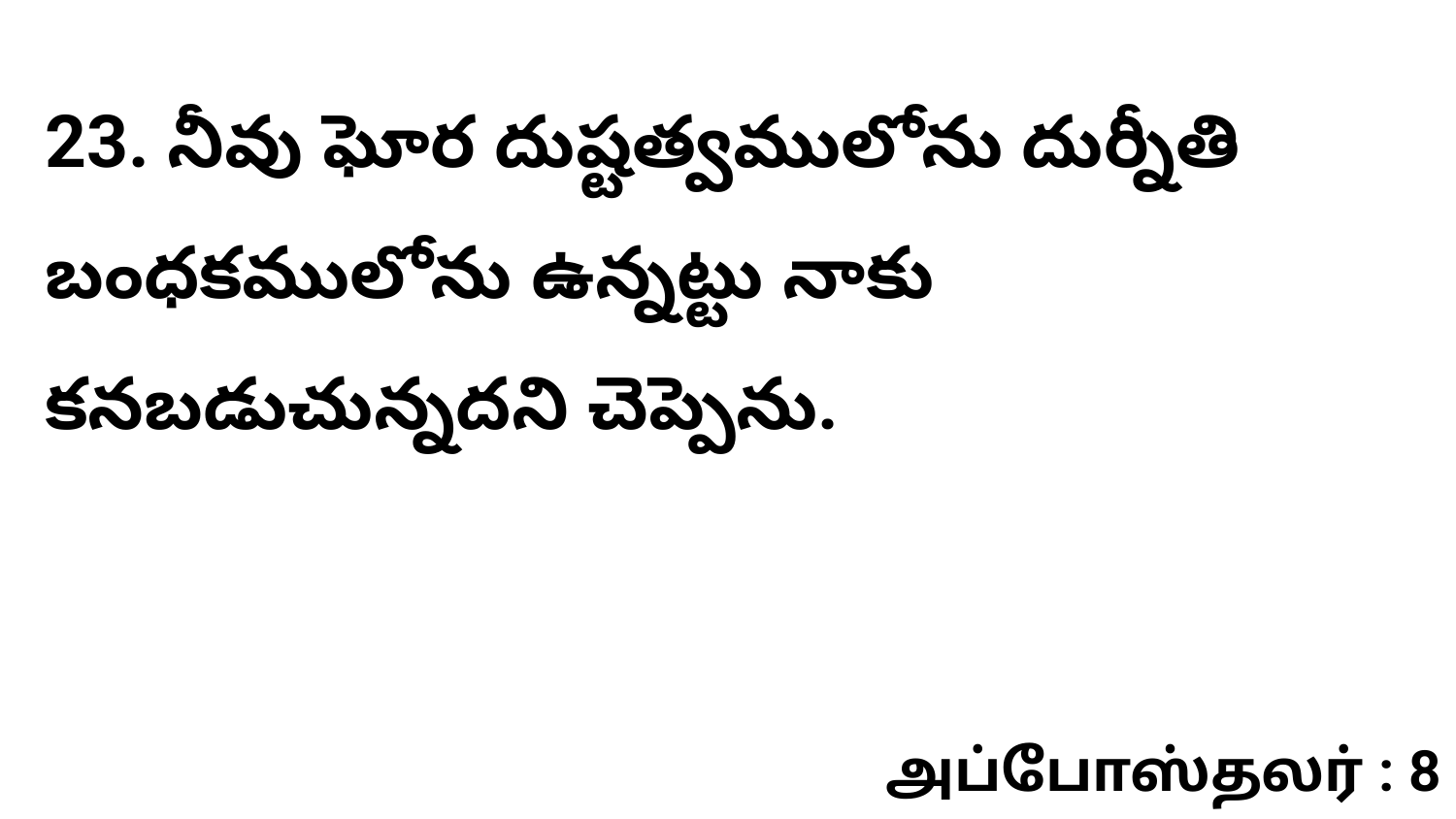

23. నీవు ఘోర దుష్టత్వములోను దుర్నీతి బంధకములోను ఉన్నట్టు నాకు కనబడుచున్నదని చెప్పెను.
அப்போஸ்தலர் : 8